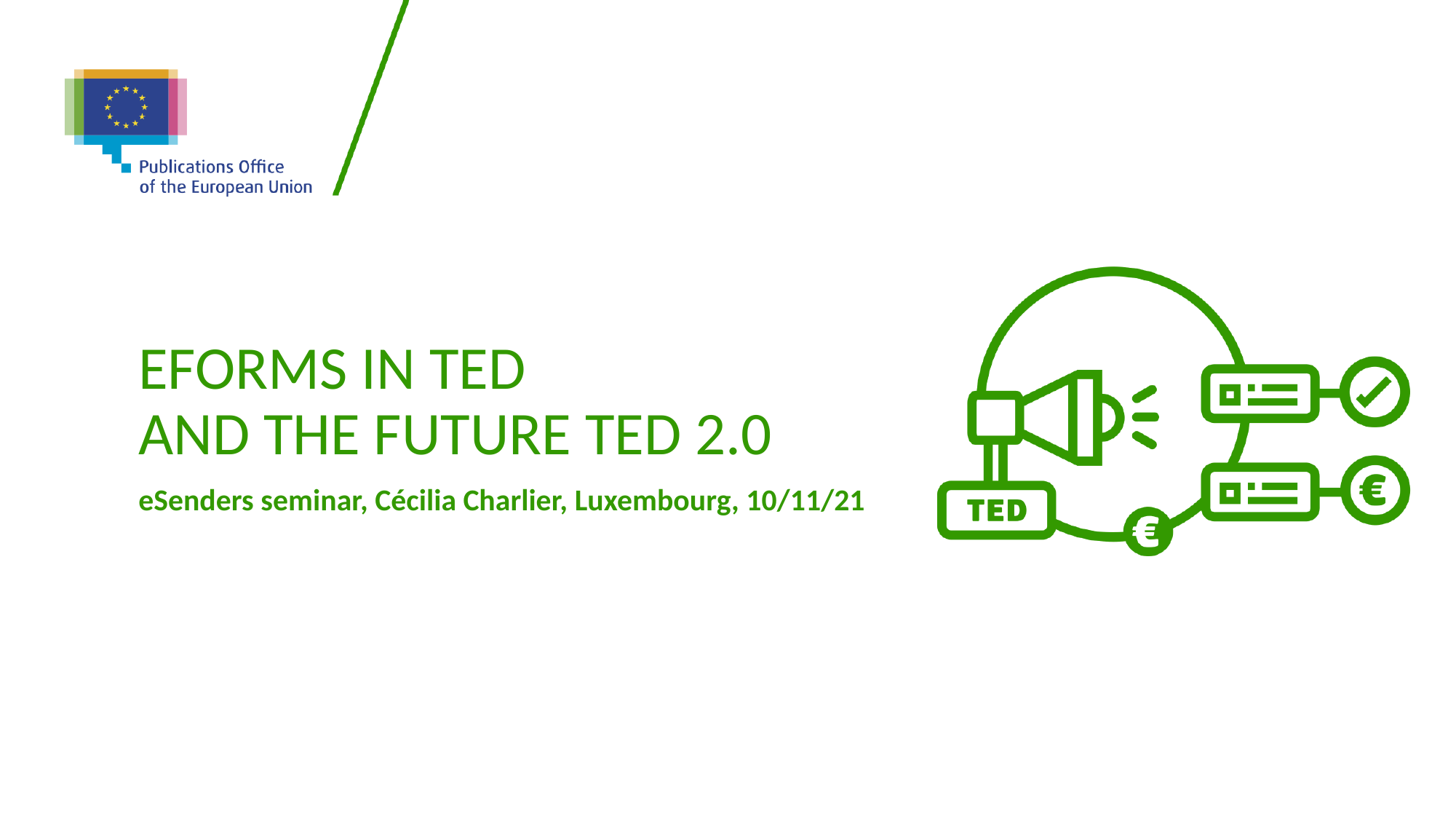

# eForms in TED and the future TED 2.0
eSenders seminar, Cécilia Charlier, Luxembourg, 10/11/21